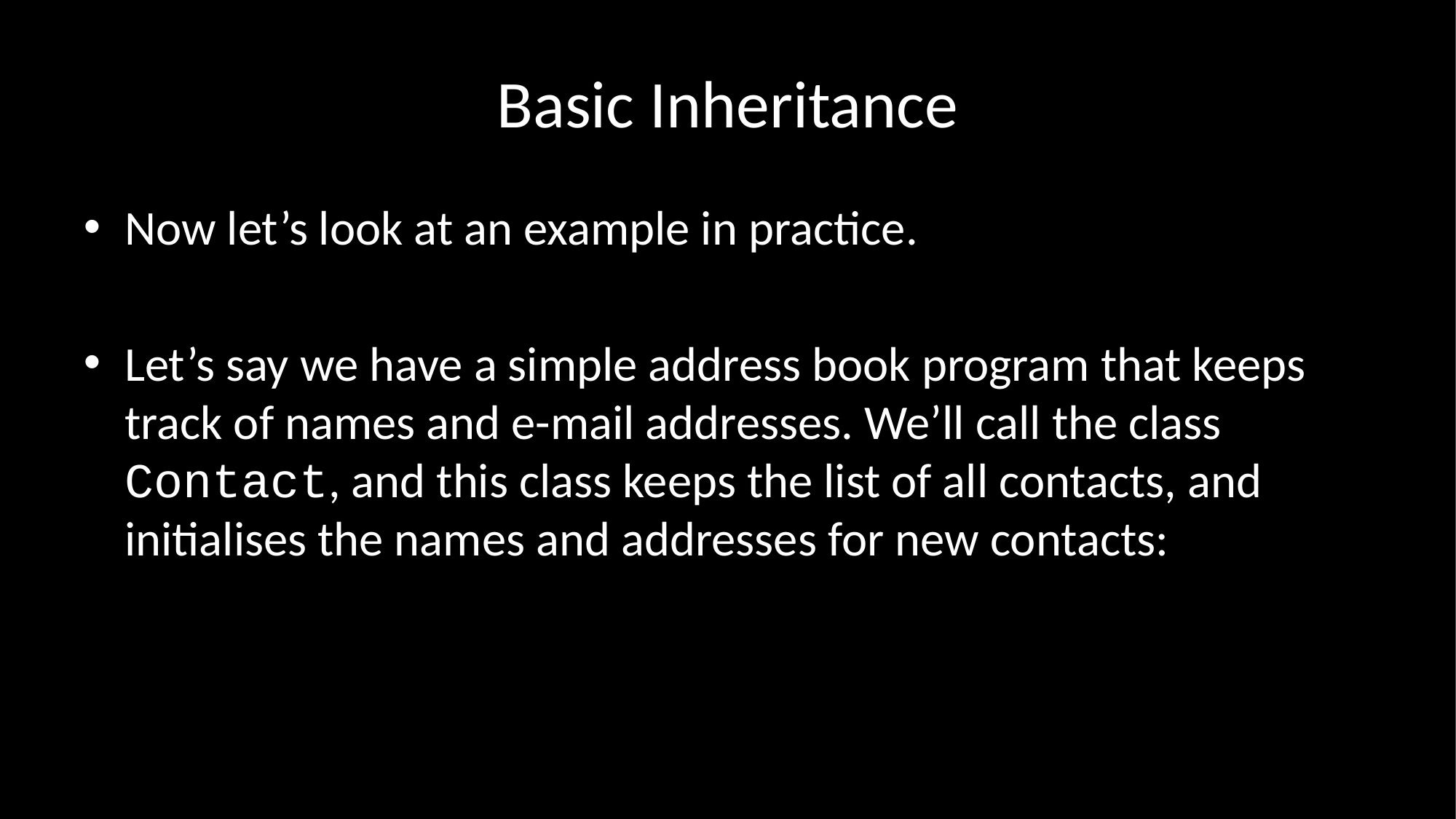

# Basic Inheritance
Now let’s look at an example in practice.

Let’s say we have a simple address book program that keeps track of names and e-mail addresses. We’ll call the class Contact, and this class keeps the list of all contacts, and initialises the names and addresses for new contacts: